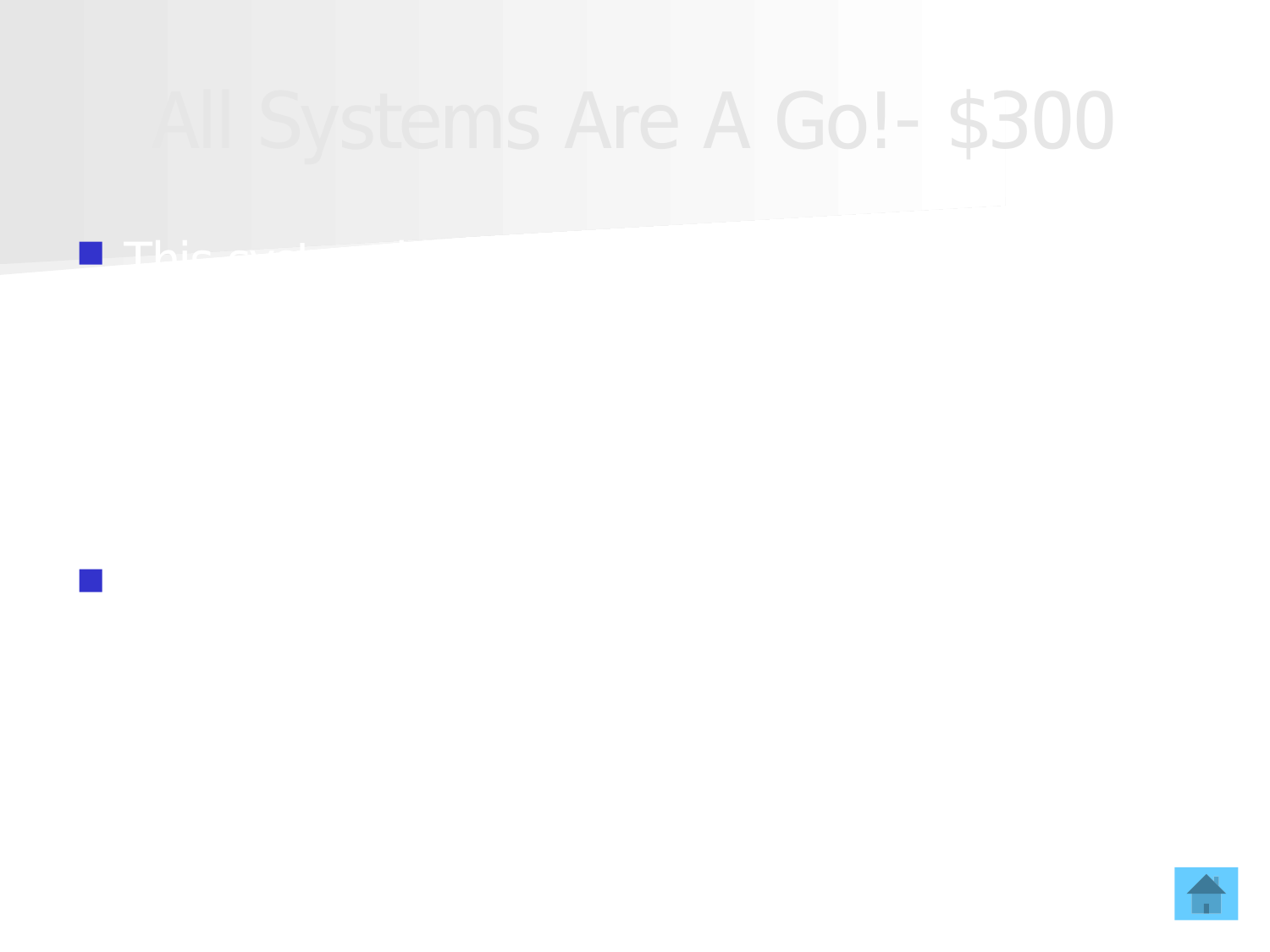

# All Systems Are A Go!- $300
This system integrates sensory information and sends impulses to muscles and glands.
Nervous System